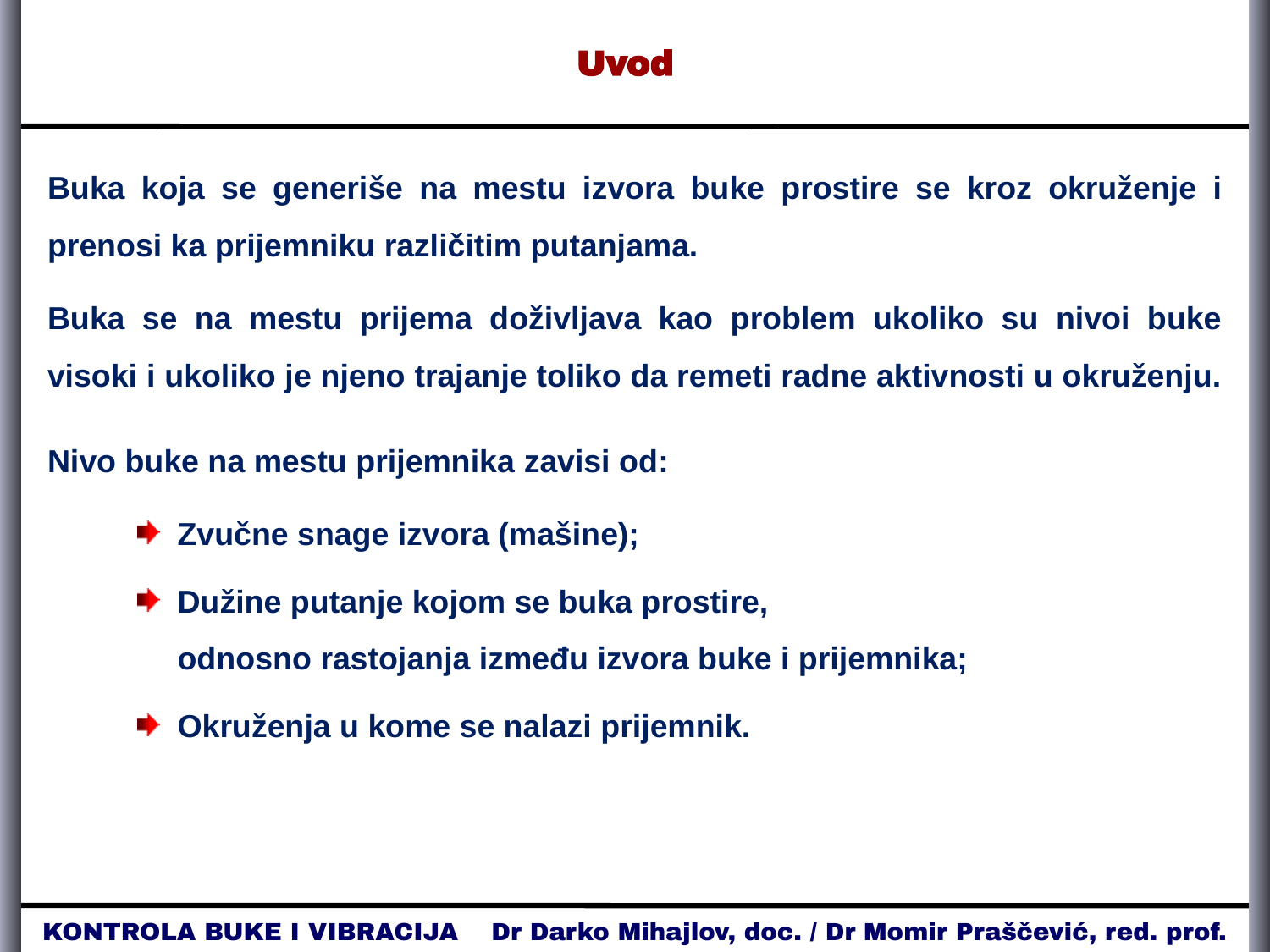

Uvod
Buka koja se generiše na mestu izvora buke prostire se kroz okruženje i prenosi ka prijemniku različitim putanjama.
Buka se na mestu prijema doživljava kao problem ukoliko su nivoi buke visoki i ukoliko je njeno trajanje toliko da remeti radne aktivnosti u okruženju.
Nivo buke na mestu prijemnika zavisi od:
Zvučne snage izvora (mašine);
Dužine putanje kojom se buka prostire,
odnosno rastojanja između izvora buke i prijemnika;
Okruženja u kome se nalazi prijemnik.
KONTROLA BUKE I VIBRACIJA    Dr Darko Mihajlov, doc. / Dr Momir Praščević, red. prof.